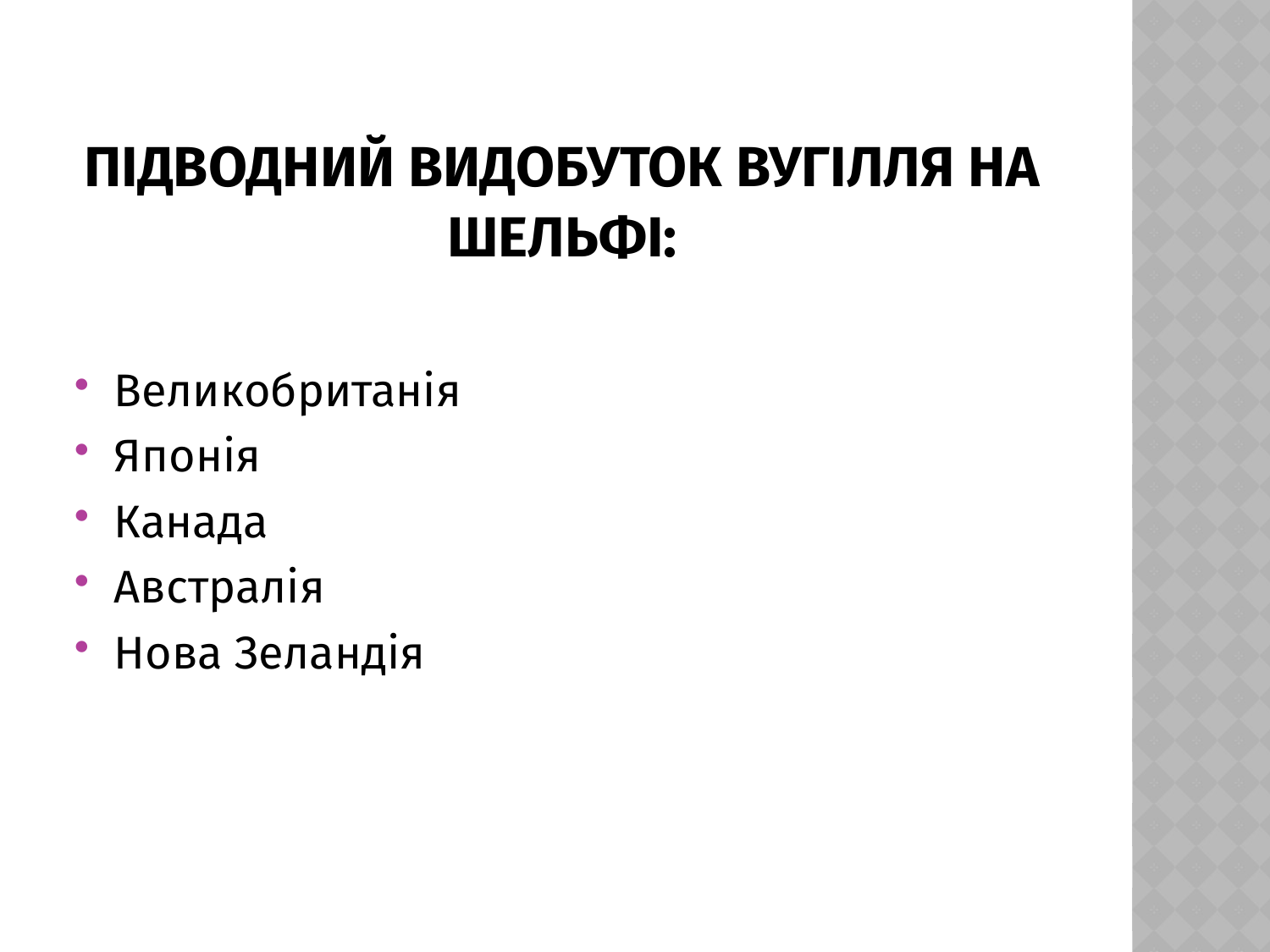

# Підводний видобуток вугілля на шельфі:

Великобританія
Японія
Канада
Австралія
Нова Зеландія